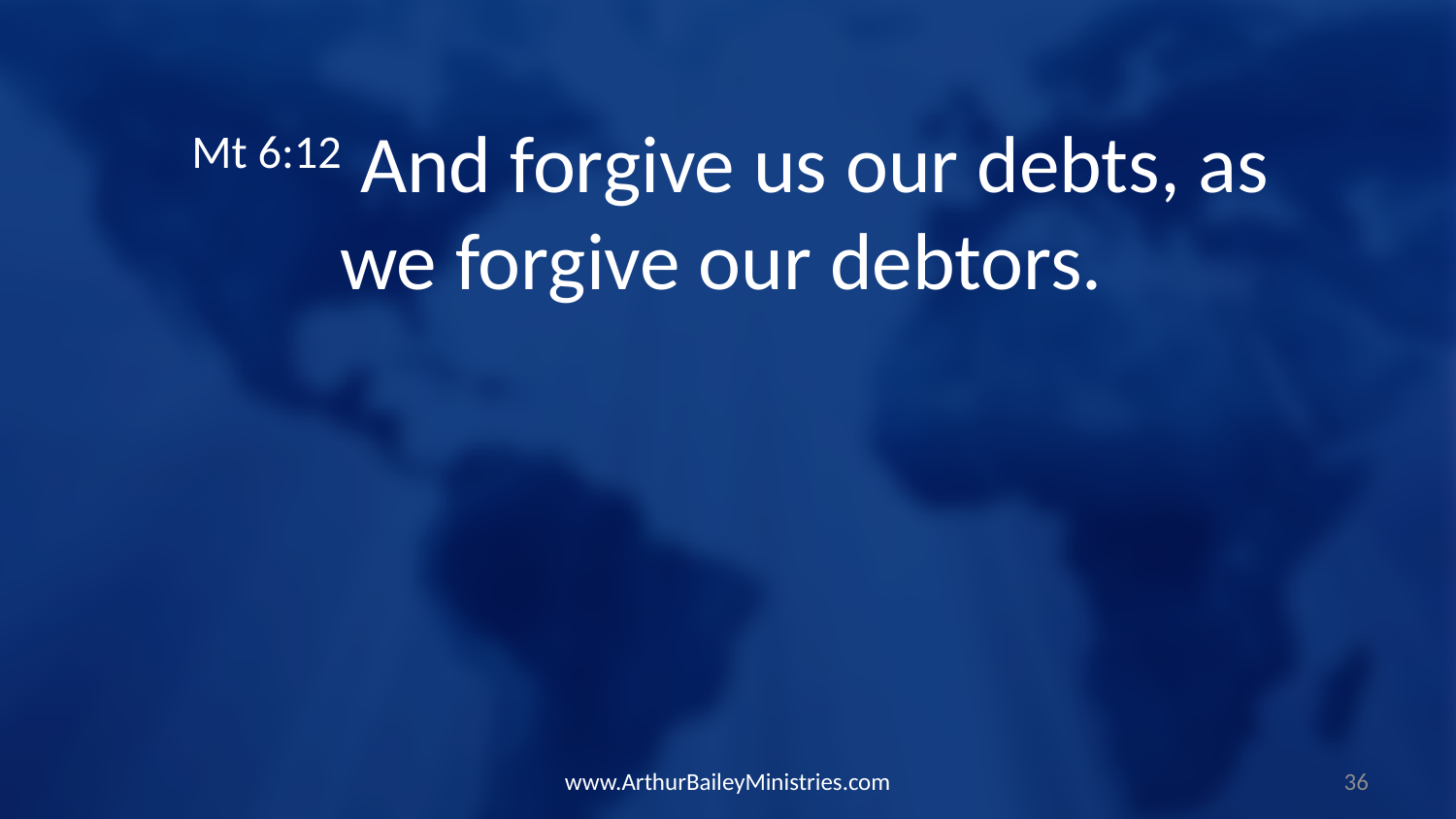

Mt 6:12 And forgive us our debts, as we forgive our debtors.

www.ArthurBaileyMinistries.com
36